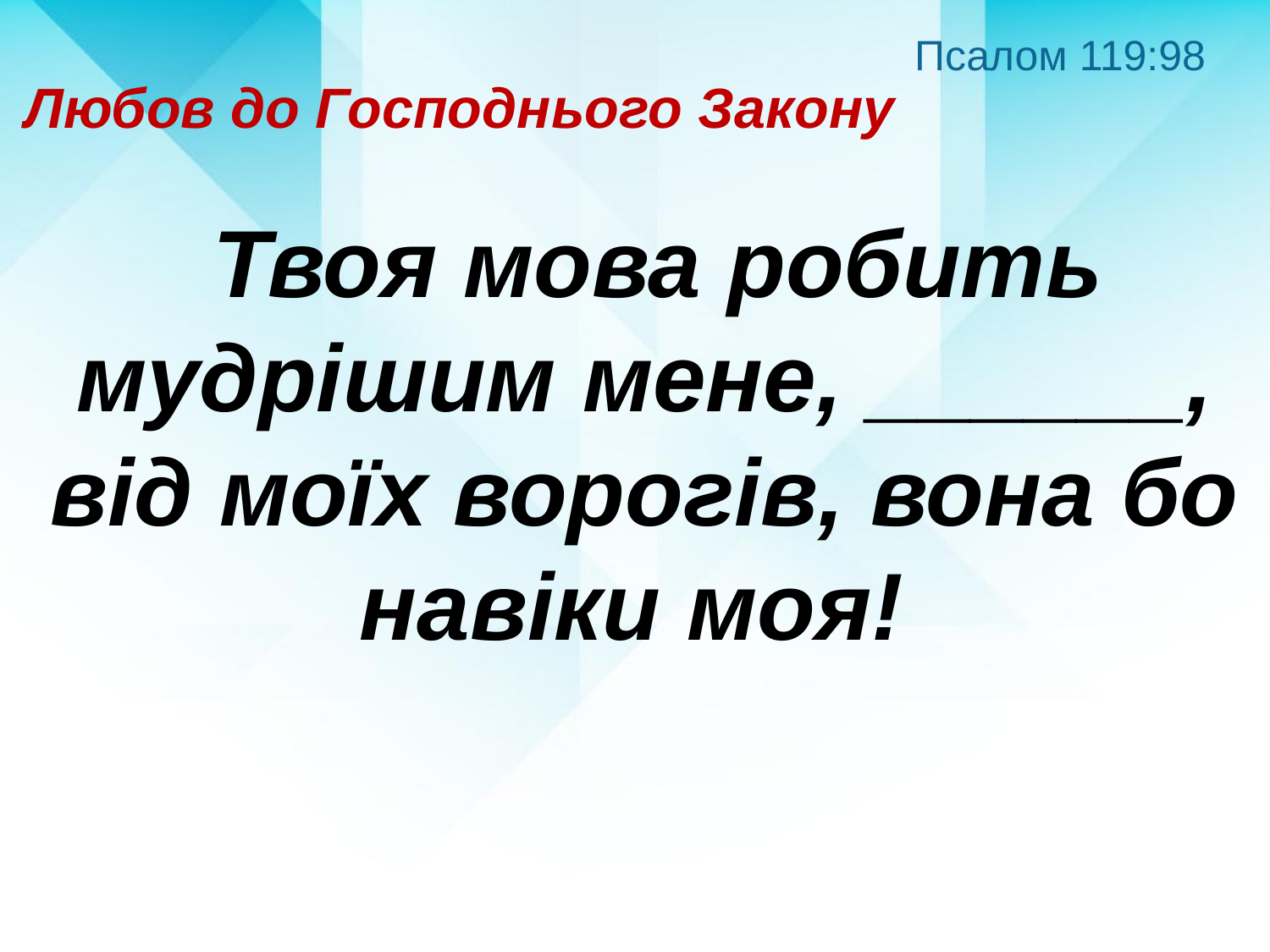

Псалом 119:98

Любов до Господнього Закону

 Твоя мова робить мудрішим мене, ______, від моїх ворогів, вона бо
навіки моя!